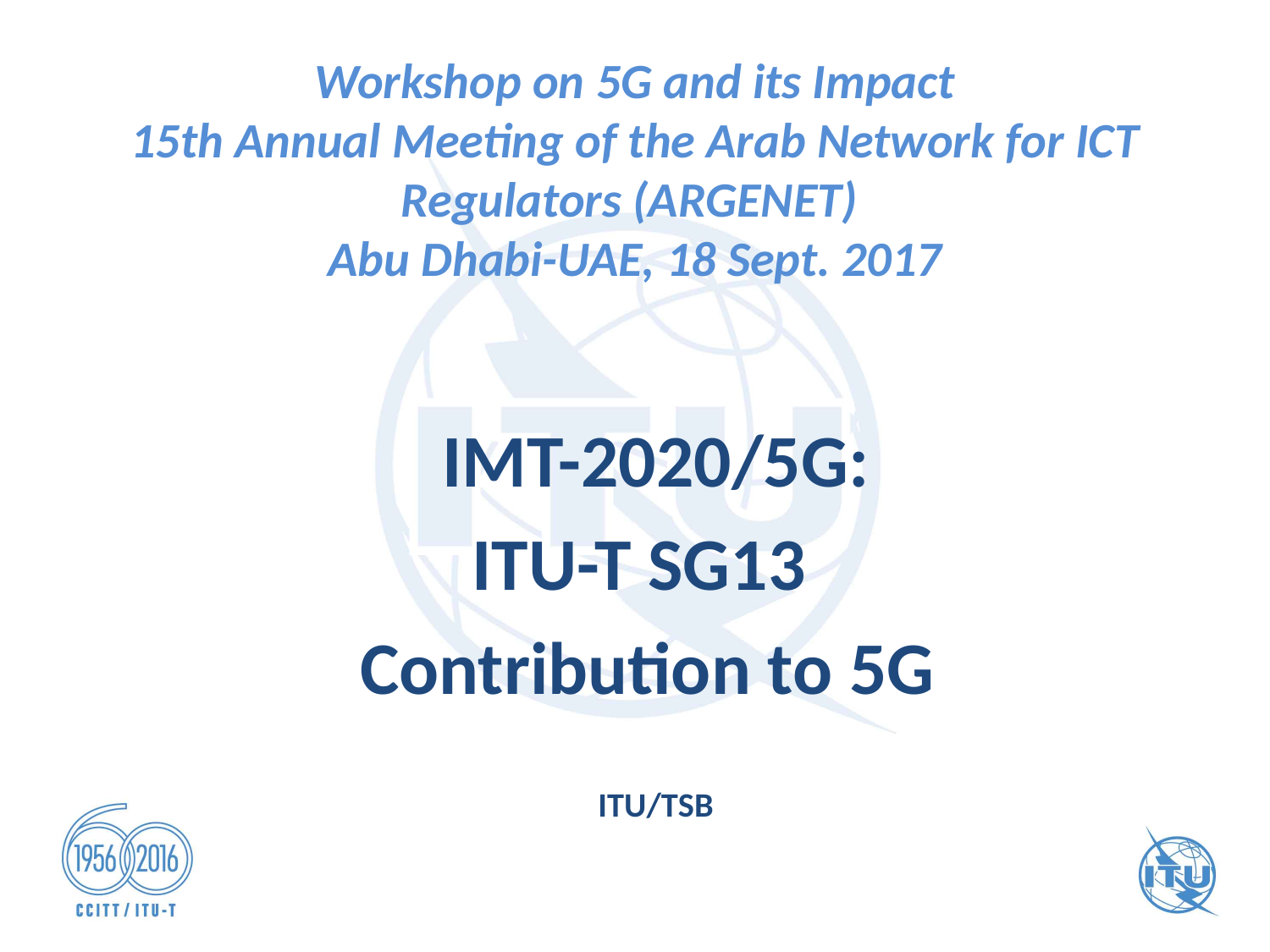

# Workshop on 5G and its Impact 15th Annual Meeting of the Arab Network for ICT Regulators (ARGENET) Abu Dhabi-UAE, 18 Sept. 2017
IMT-2020/5G:
ITU-T SG13
Contribution to 5G
ITU/TSB